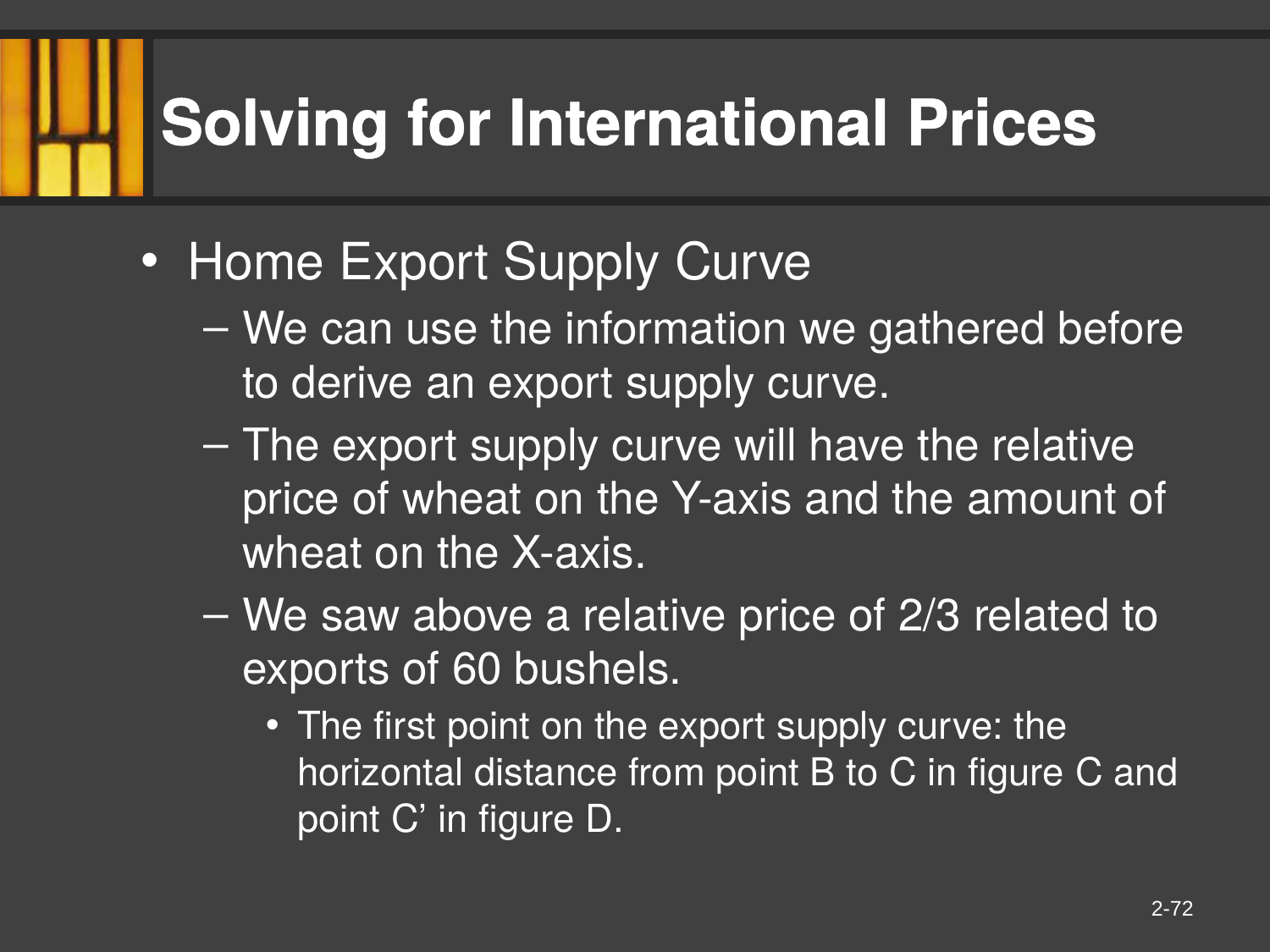

# Solving for International Prices
Home Export Supply Curve
We can use the information we gathered before to derive an export supply curve.
The export supply curve will have the relative price of wheat on the Y-axis and the amount of wheat on the X-axis.
We saw above a relative price of 2/3 related to exports of 60 bushels.
The first point on the export supply curve: the horizontal distance from point B to C in figure C and point C’ in figure D.

2-72